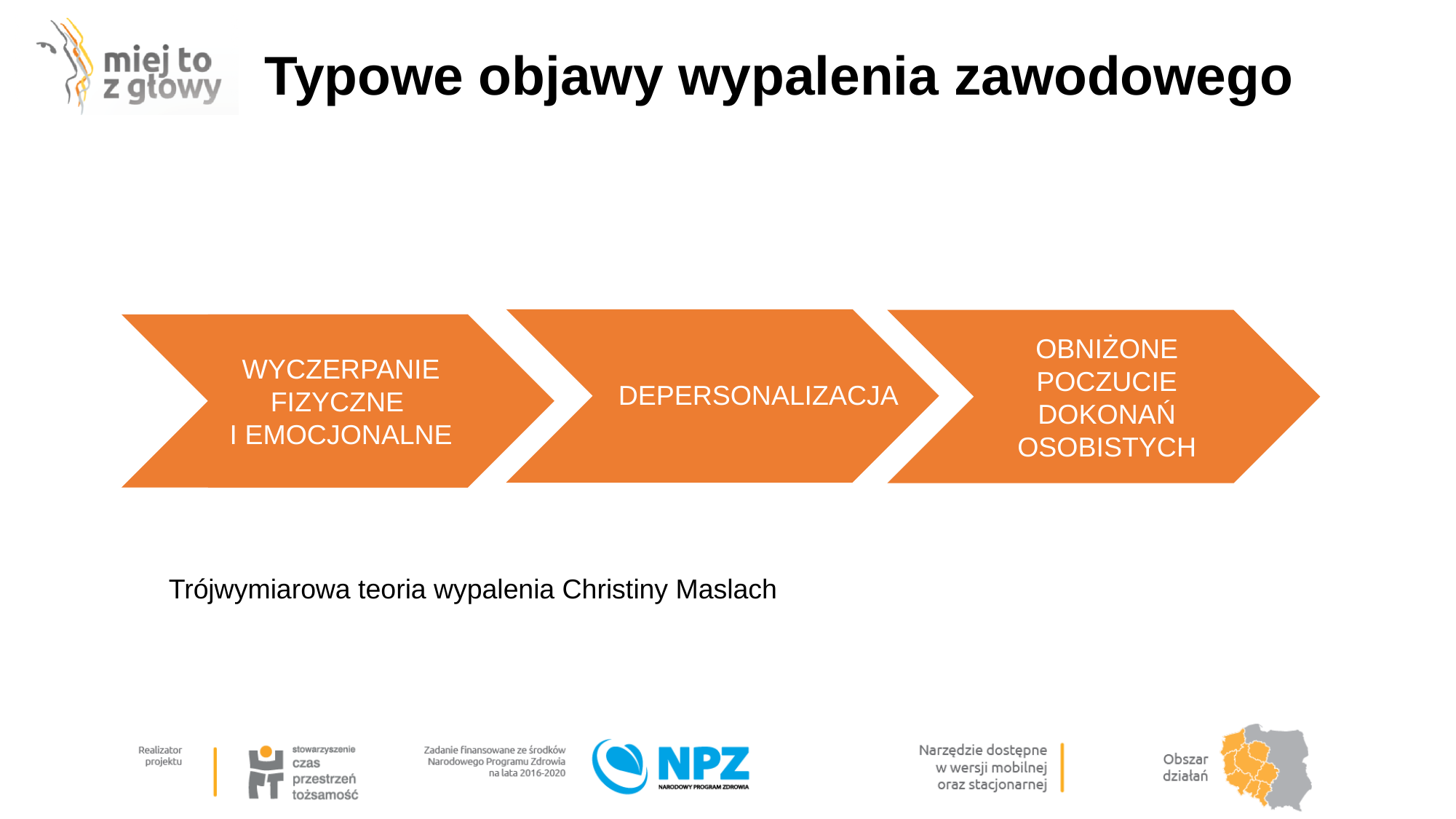

# Typowe objawy wypalenia zawodowego

DEPERSONALIZACJA

OBNIŻONE POCZUCIE DOKONAŃ OSOBISTYCH

WYCZERPANIE FIZYCZNE
I EMOCJONALNE
Trójwymiarowa teoria wypalenia Christiny Maslach